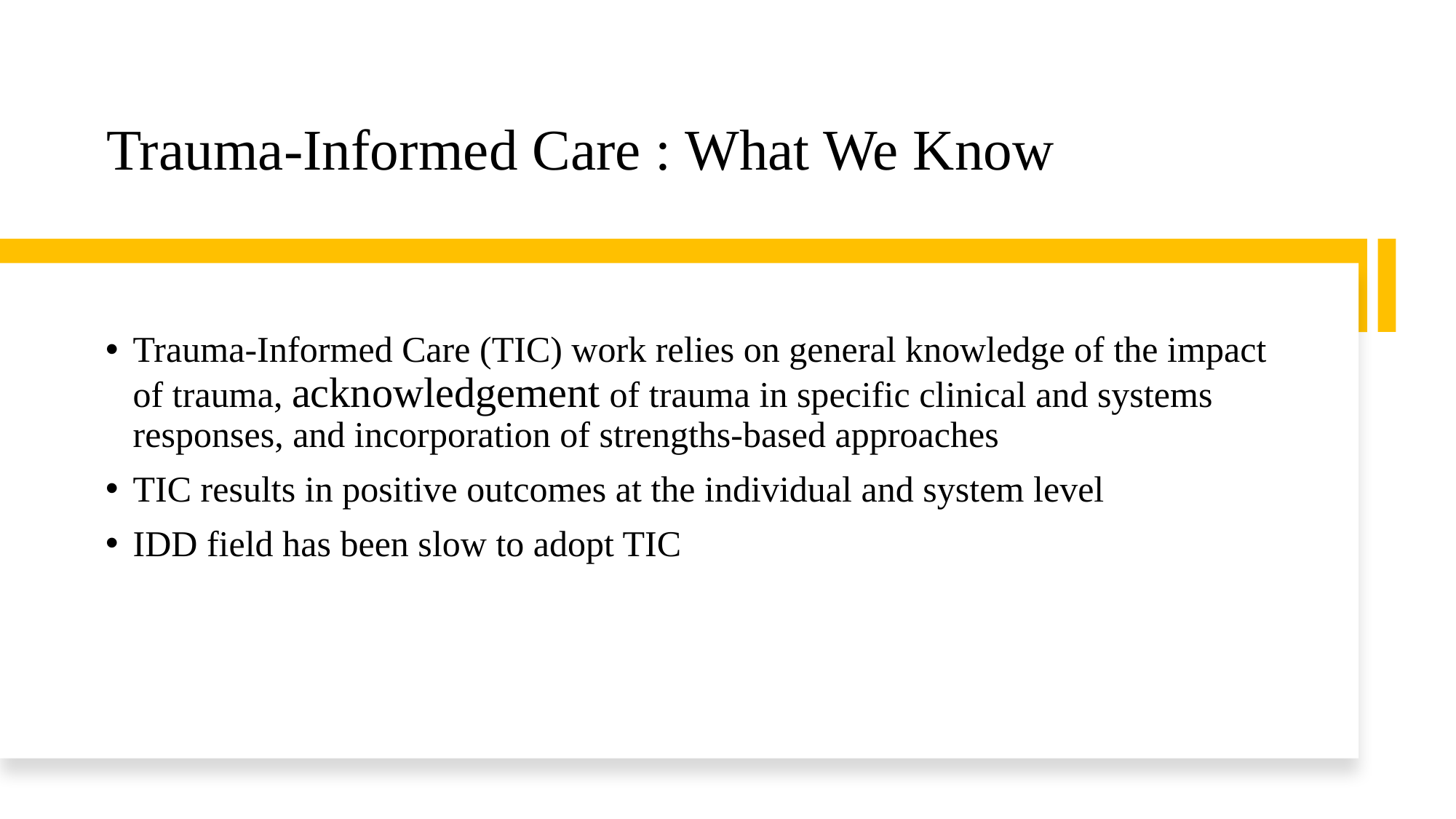

# Trauma-Informed Care : What We Know

Trauma-Informed Care (TIC) work relies on general knowledge of the impact of trauma, acknowledgement of trauma in specific clinical and systems responses, and incorporation of strengths-based approaches
TIC results in positive outcomes at the individual and system level
IDD field has been slow to adopt TIC